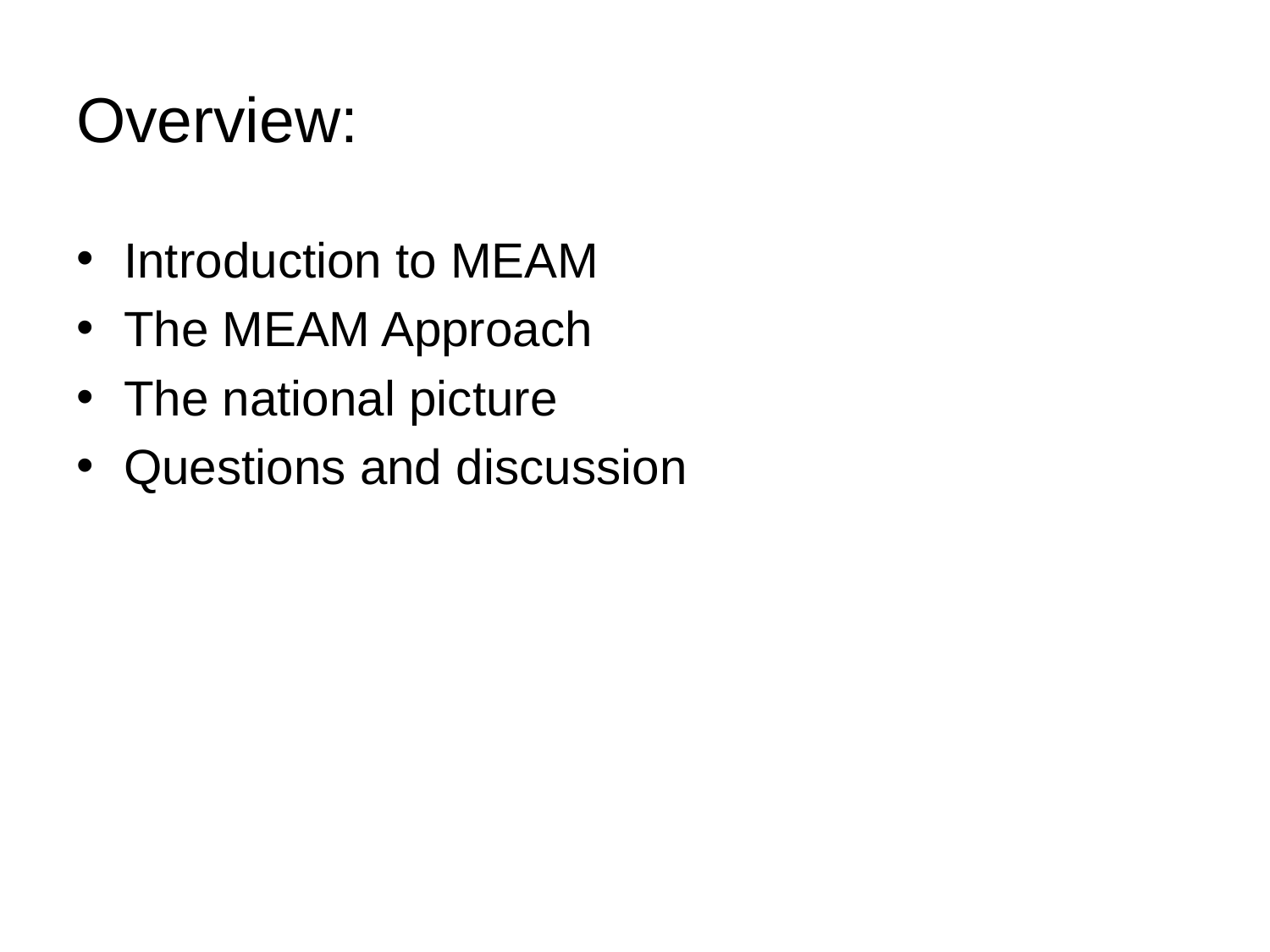

# Overview:
Introduction to MEAM
The MEAM Approach
The national picture
Questions and discussion